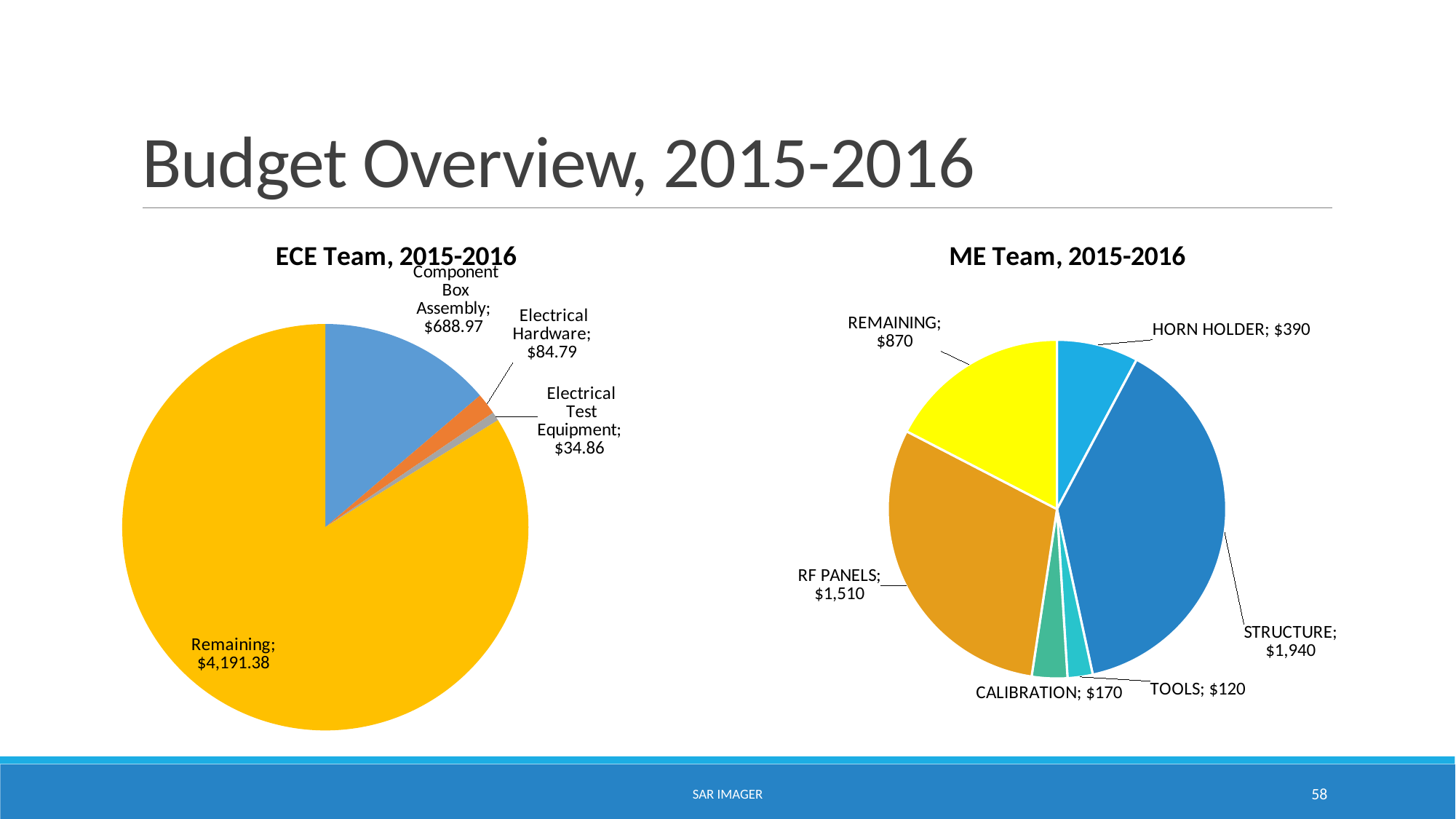

# Budget Overview, 2015-2016

### Chart: ECE Team, 2015-2016

| Category |  |
|---|---|
| Component Box Assembly | 688.9699999999999 |
| Electrical Hardware | 84.79000000000022 |
| Electrical Test Equipment | 34.86 |
| Remaining | 4191.38 |

### Chart: ME Team, 2015-2016

| Category | TOTAL |
|---|---|
| HORN HOLDER | 390.0 |
| STRUCTURE | 1940.0 |
| TOOLS | 120.0 |
| CALIBRATION | 170.0 |
| RF PANELS | 1510.0 |
| REMAINING | 870.0 |
SAR Imager
58